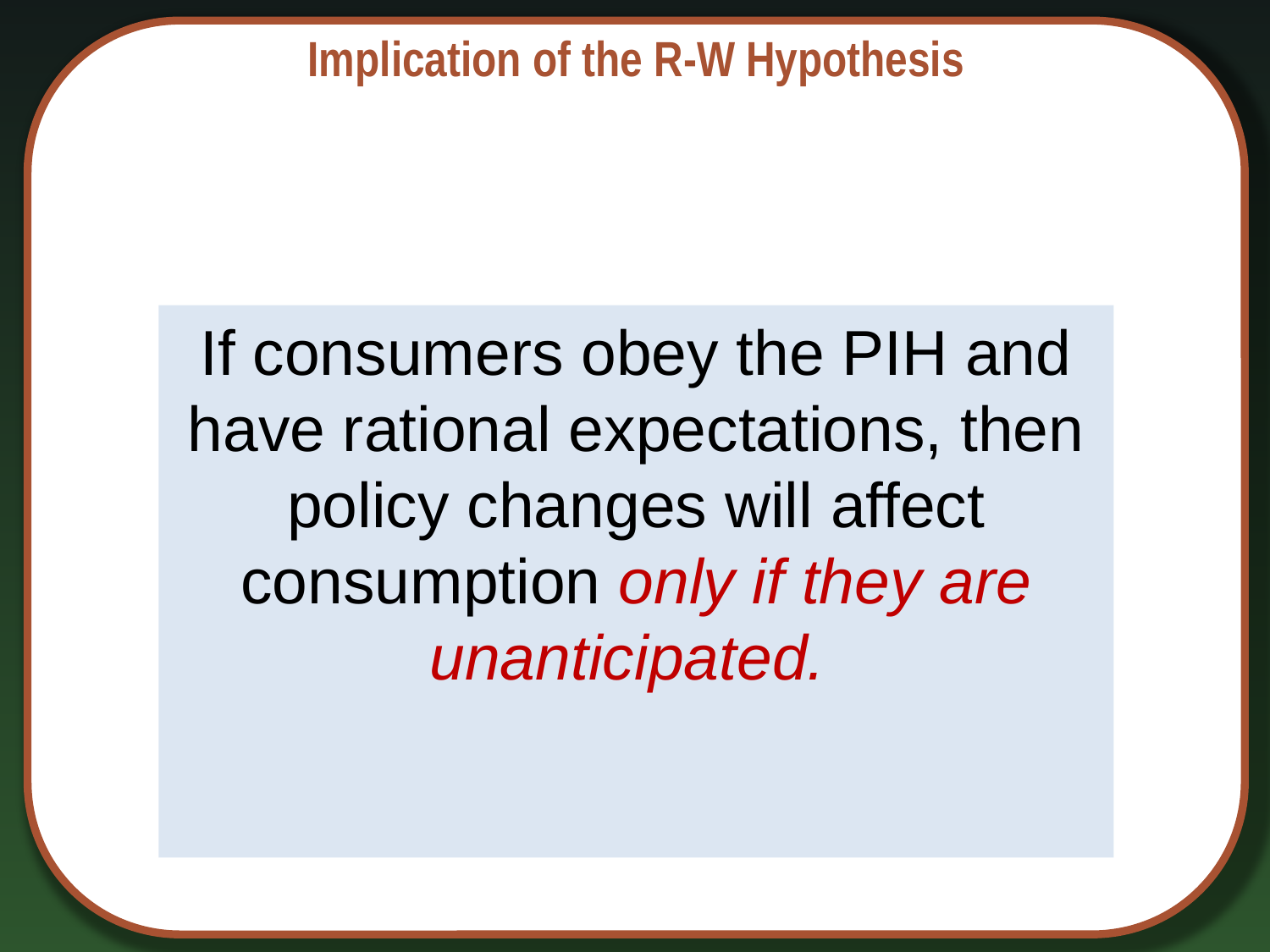

# Implication of the R-W Hypothesis
If consumers obey the PIH and have rational expectations, then policy changes will affect consumption only if they are unanticipated.